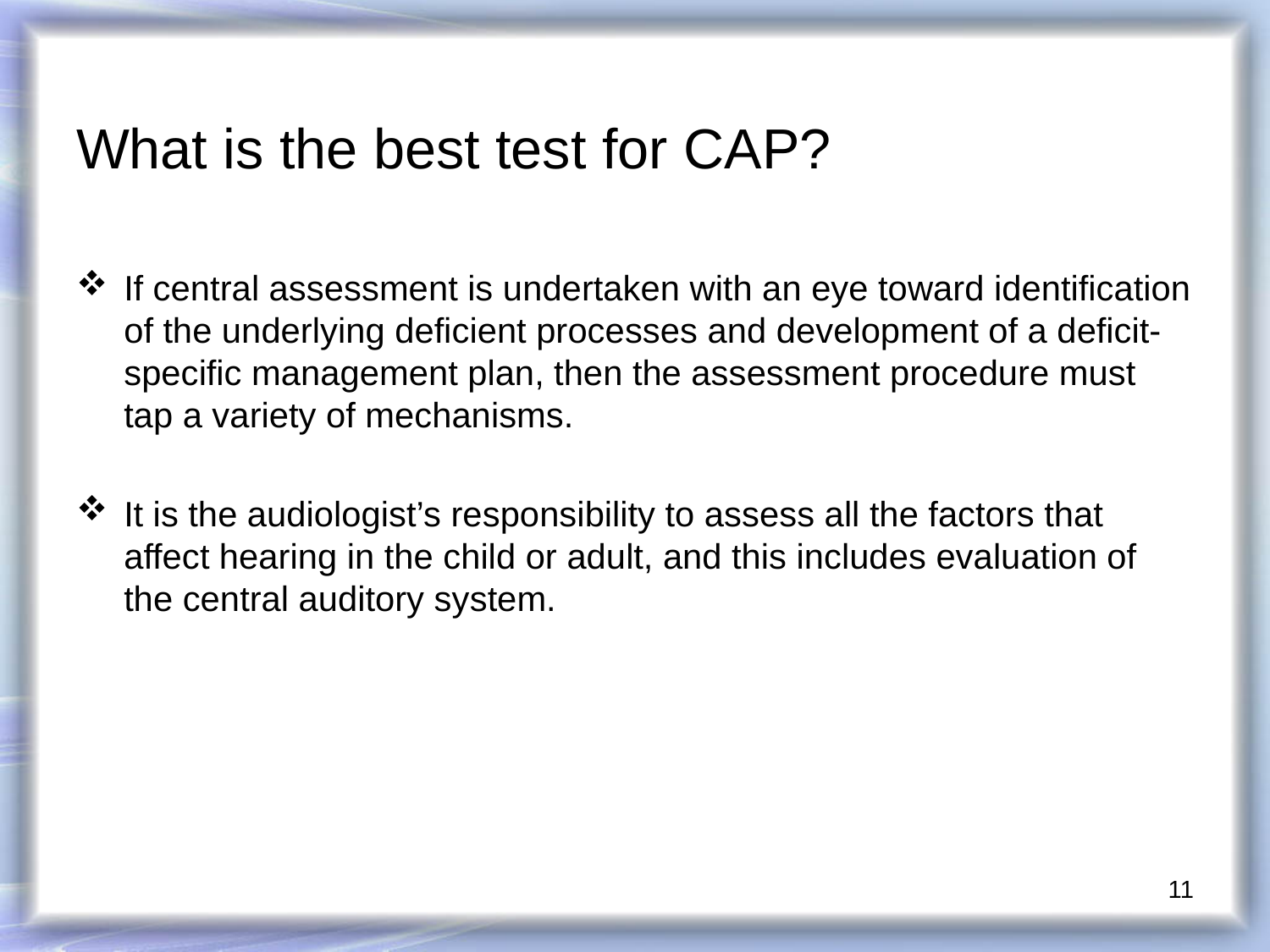

What is the best test for CAP?

If central assessment is undertaken with an eye toward identification of the underlying deficient processes and development of a deficit-specific management plan, then the assessment procedure must tap a variety of mechanisms.

It is the audiologist’s responsibility to assess all the factors that affect hearing in the child or adult, and this includes evaluation of the central auditory system.
11